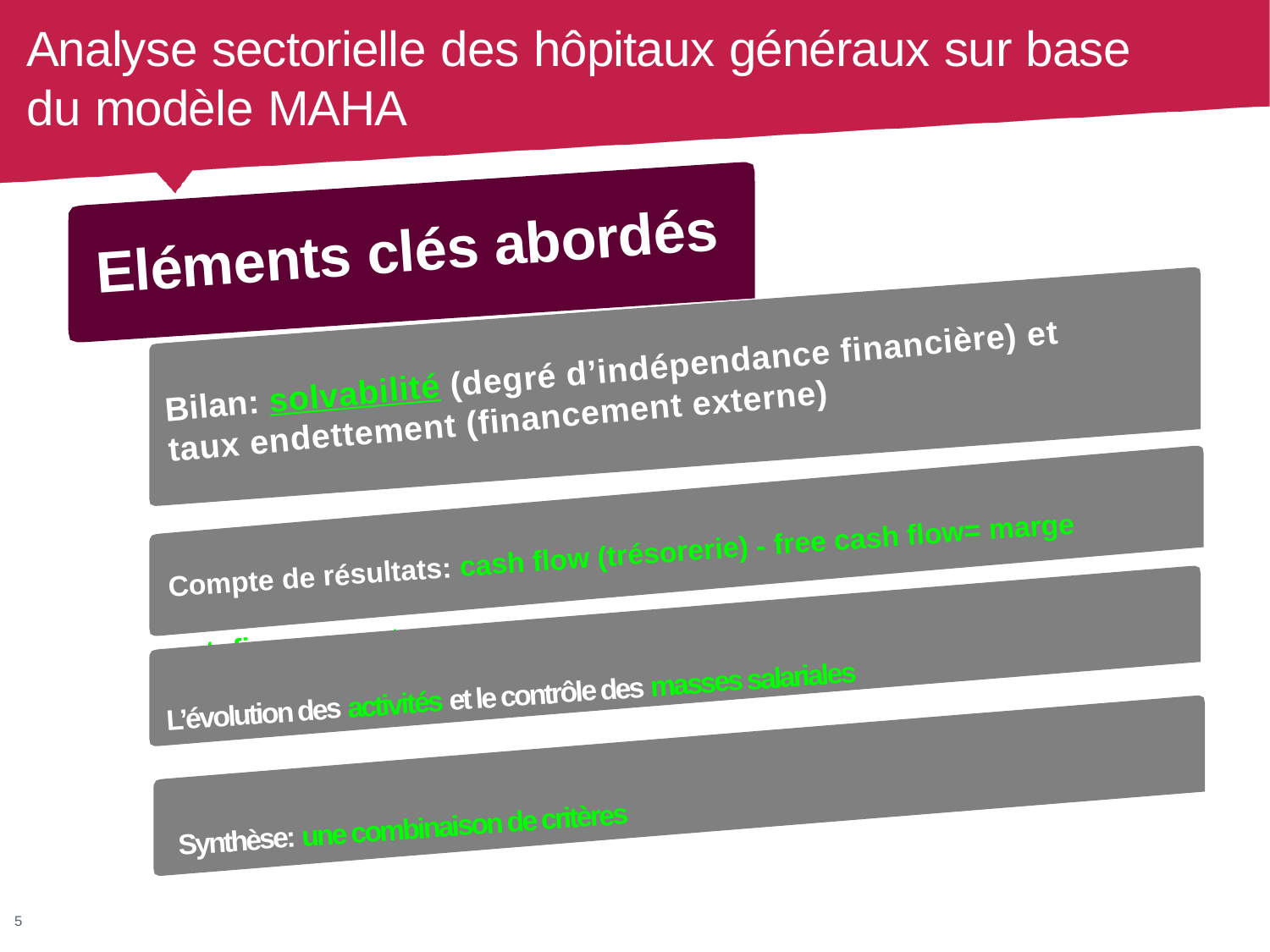

# Analyse sectorielle des hôpitaux généraux sur base du modèle MAHA

Eléments clés abordés

Bilan: solvabilité (degré d’indépendance financière) et taux endettement (financement externe)

Compte de résultats: cash flow (trésorerie) - free cash flow= marge autofinancement

L’évolution des activités et le contrôle des masses salariales

Synthèse: une combinaison de critères